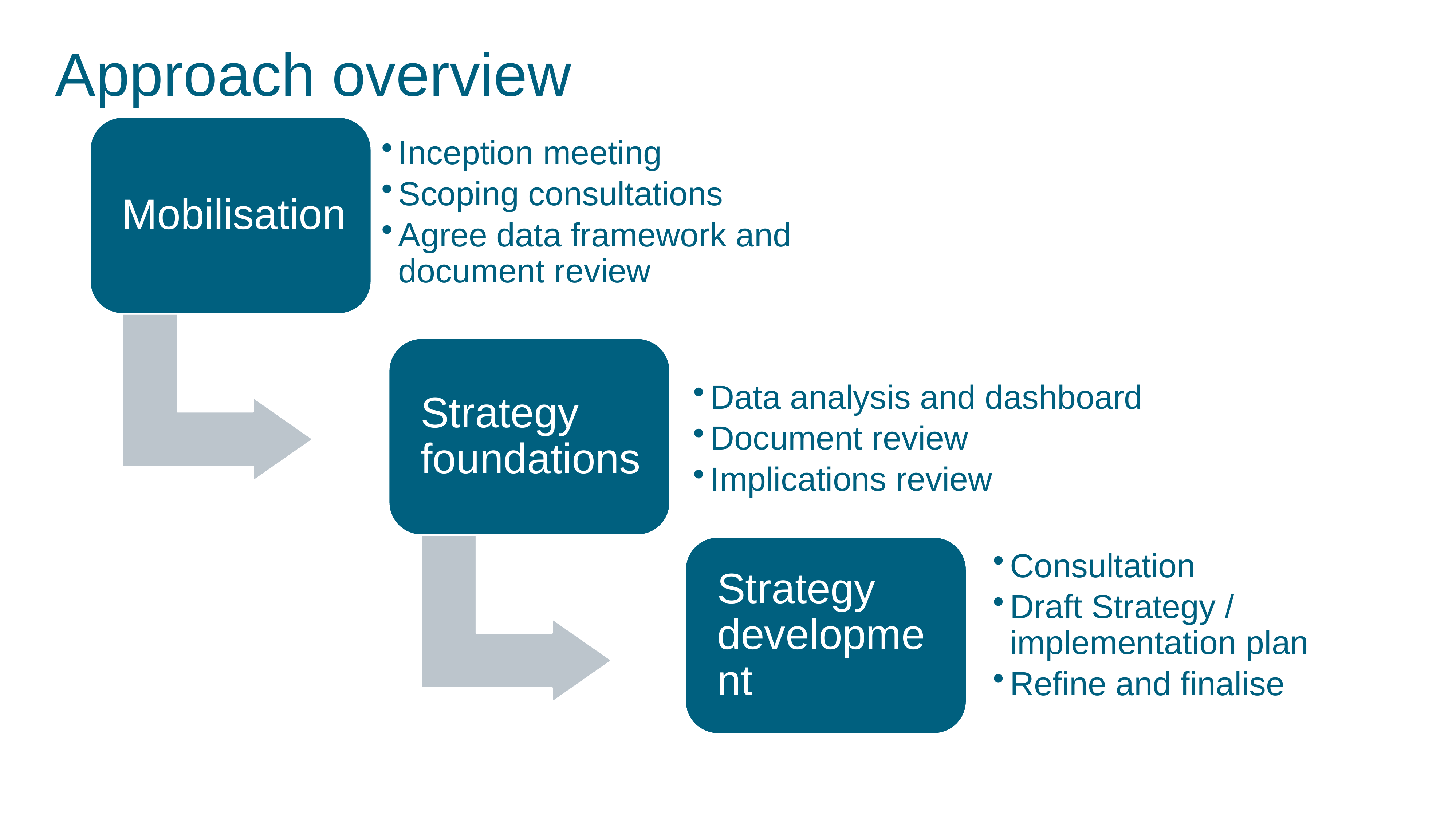

# Approach overview
Mobilisation
Inception meeting
Scoping consultations
Agree data framework and document review
Strategy foundations
Data analysis and dashboard
Document review
Implications review
Strategy development
Consultation
Draft Strategy / implementation plan
Refine and finalise